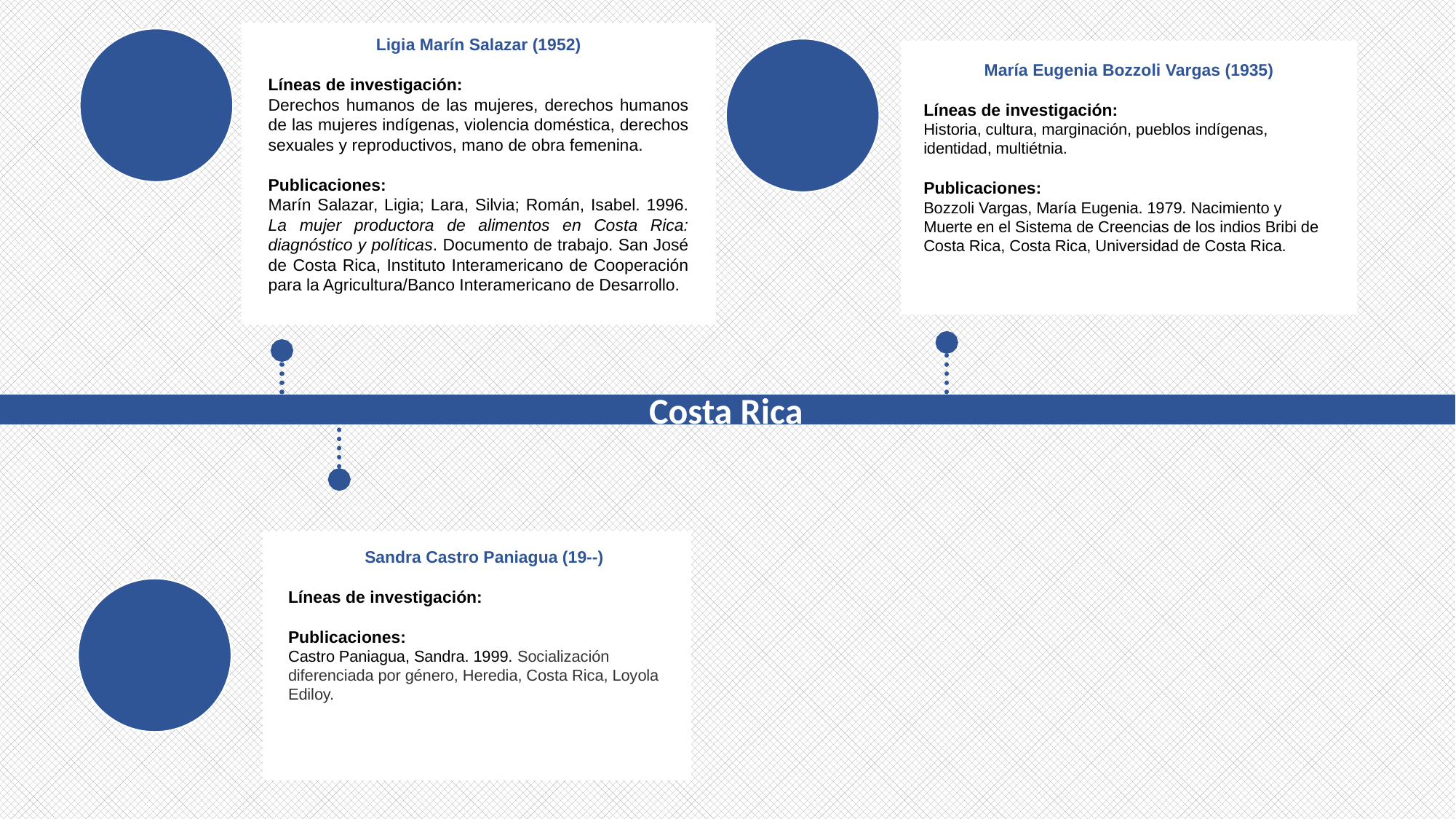

Ligia Marín Salazar (1952)

Líneas de investigación:
Derechos humanos de las mujeres, derechos humanos de las mujeres indígenas, violencia doméstica, derechos sexuales y reproductivos, mano de obra femenina.

Publicaciones:
Marín Salazar, Ligia; Lara, Silvia; Román, Isabel. 1996. La mujer productora de alimentos en Costa Rica: diagnóstico y políticas. Documento de trabajo. San José de Costa Rica, Instituto Interamericano de Cooperación para la Agricultura/Banco Interamericano de Desarrollo.

María Eugenia Bozzoli Vargas (1935)

Líneas de investigación:
Historia, cultura, marginación, pueblos indígenas, identidad, multiétnia.

Publicaciones:
Bozzoli Vargas, María Eugenia. 1979. Nacimiento y Muerte en el Sistema de Creencias de los indios Bribi de Costa Rica, Costa Rica, Universidad de Costa Rica.
Costa Rica

Sandra Castro Paniagua (19--)

Líneas de investigación:

Publicaciones:
Castro Paniagua, Sandra. 1999. Socialización diferenciada por género, Heredia, Costa Rica, Loyola Ediloy.